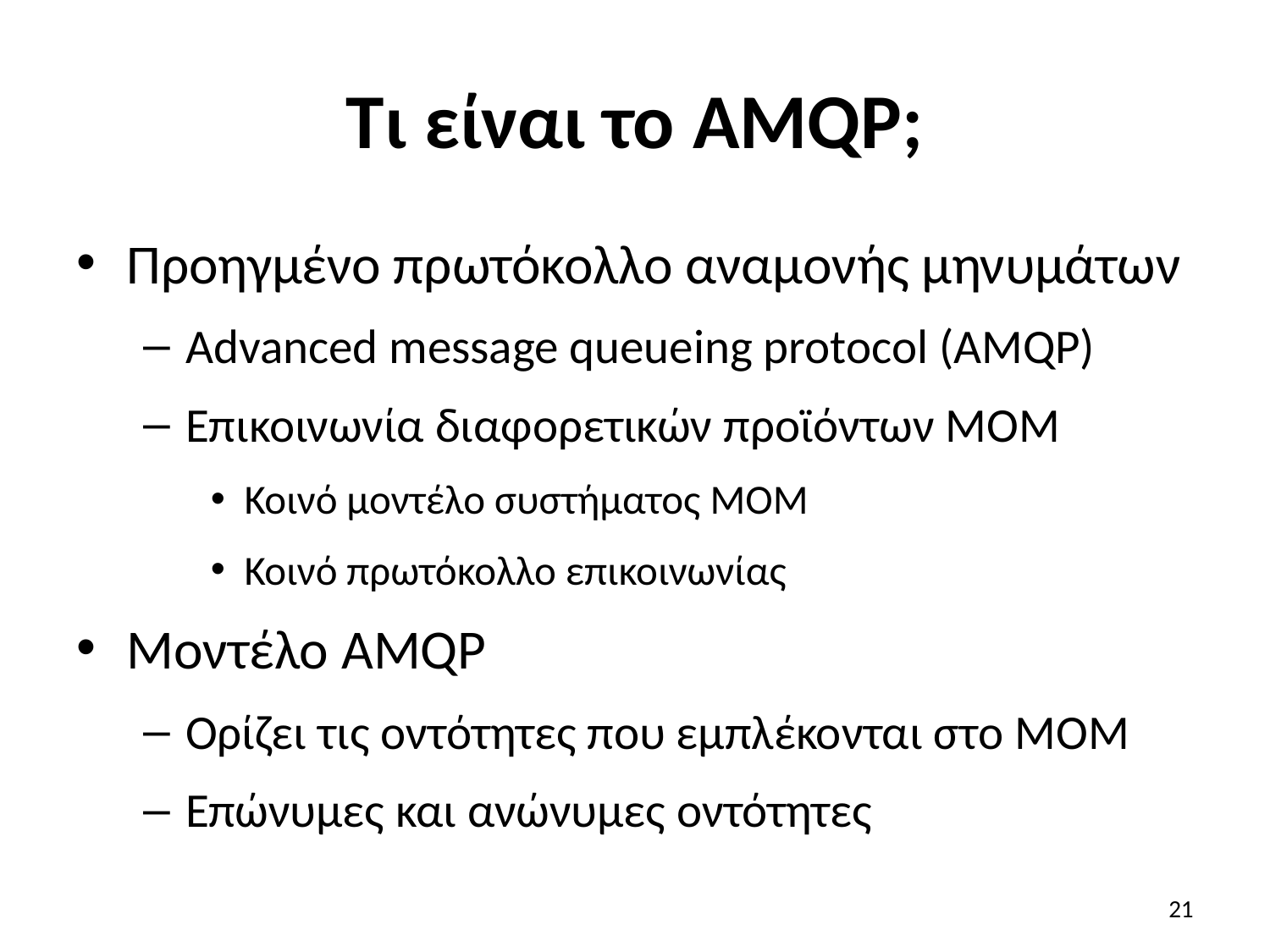

# Τι είναι το AMQP;
Προηγμένο πρωτόκολλο αναμονής μηνυμάτων
Advanced message queueing protocol (AMQP)
Επικοινωνία διαφορετικών προϊόντων MOM
Κοινό μοντέλο συστήματος MOM
Κοινό πρωτόκολλο επικοινωνίας
Μοντέλο AMQP
Ορίζει τις οντότητες που εμπλέκονται στο MOM
Επώνυμες και ανώνυμες οντότητες
21